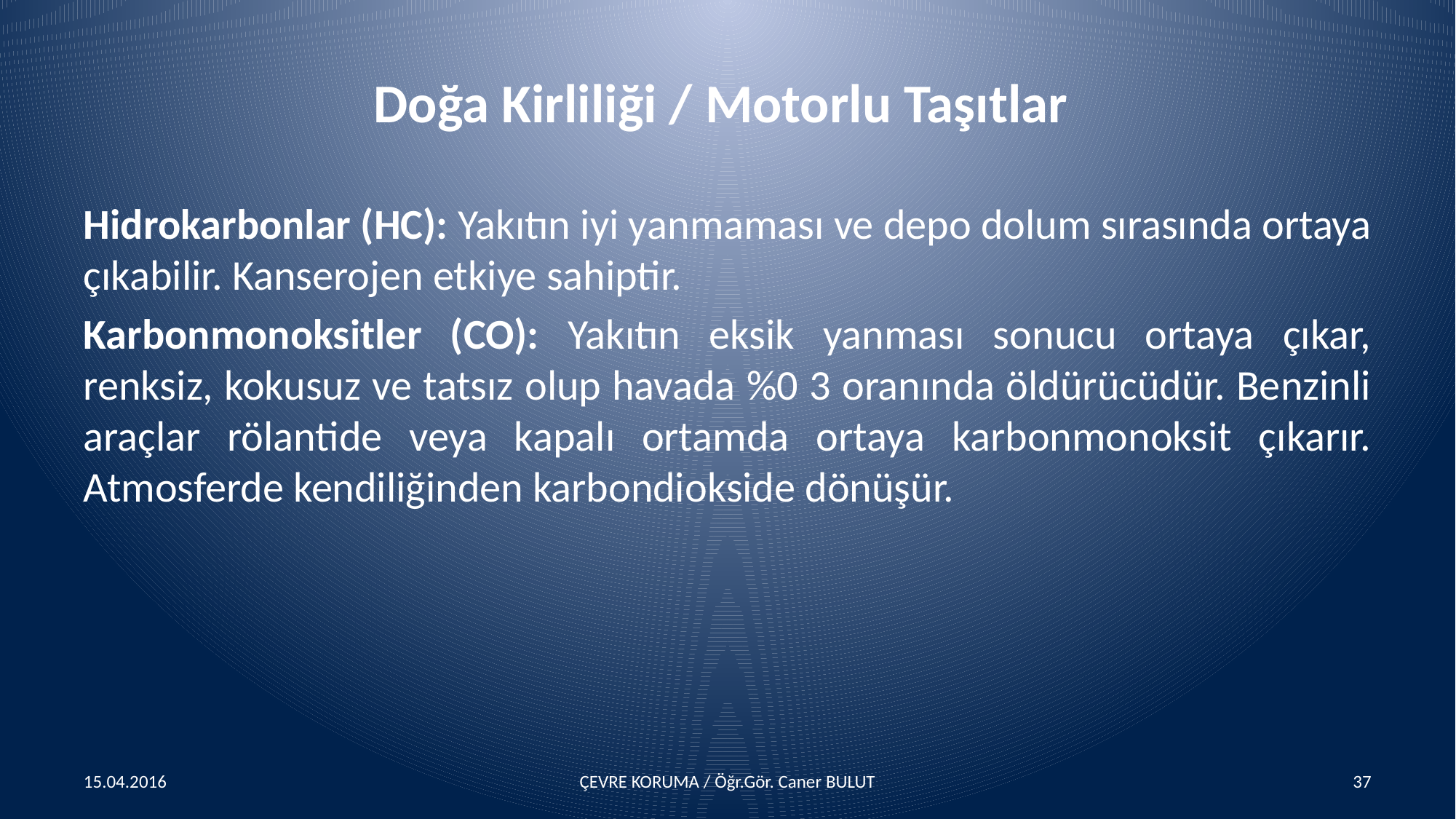

# Doğa Kirliliği / Motorlu Taşıtlar
Hidrokarbonlar (HC): Yakıtın iyi yanmaması ve depo dolum sırasında ortaya çıkabilir. Kanserojen etkiye sahiptir.
Karbonmonoksitler (CO): Yakıtın eksik yanması sonucu ortaya çıkar, renksiz, kokusuz ve tatsız olup havada %0 3 oranında öldürücüdür. Benzinli araçlar rölantide veya kapalı ortamda ortaya karbonmonoksit çıkarır. Atmosferde kendiliğinden karbondiokside dönüşür.
15.04.2016
ÇEVRE KORUMA / Öğr.Gör. Caner BULUT
37